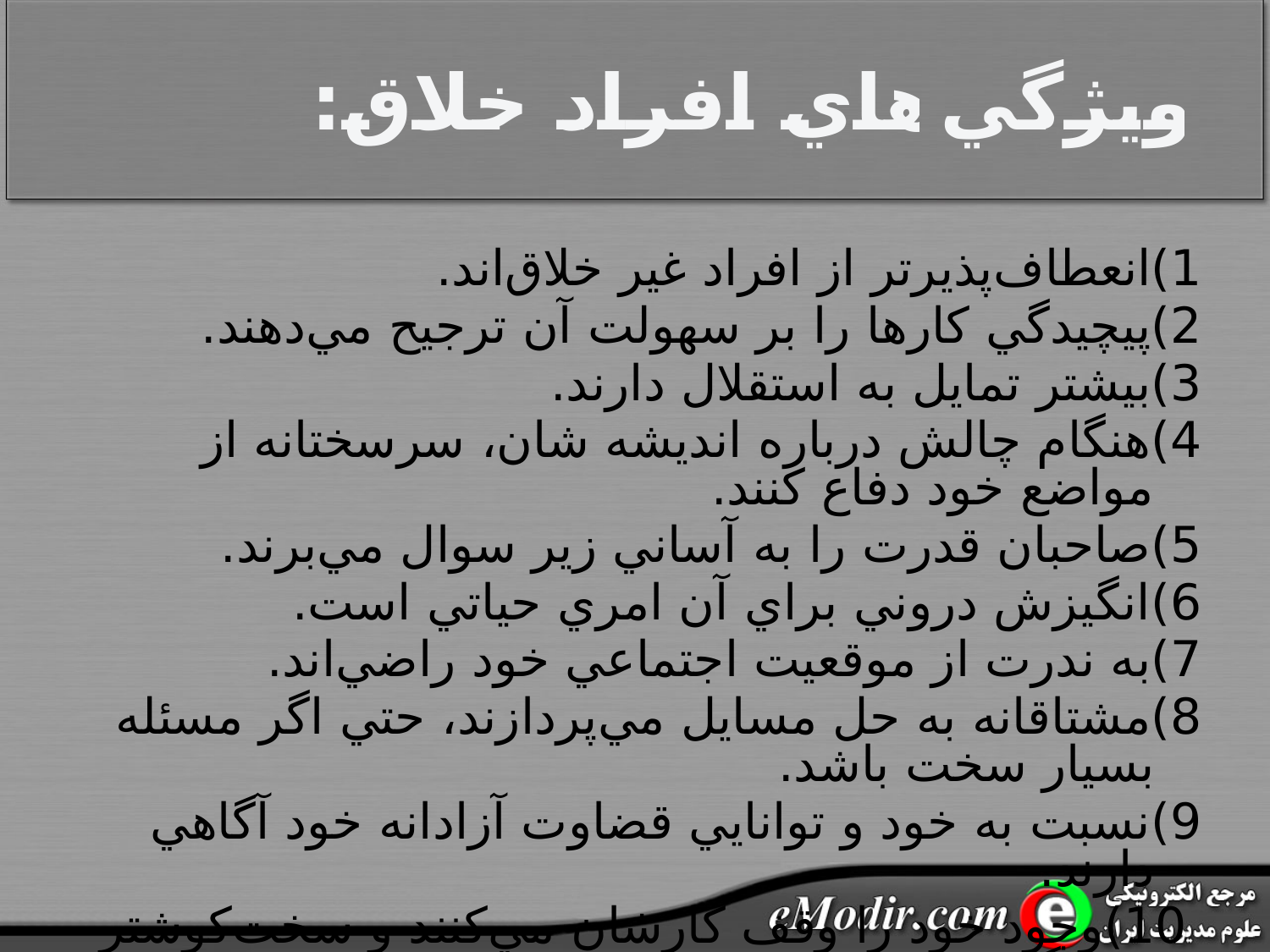

# ويژگي‌هاي افراد خلاق:
1)انعطاف‌پذيرتر از افراد غير خلاق‌اند.
2)پيچيدگي کارها را بر سهولت آن ترجيح مي‌دهند.
3)بيشتر تمايل به استقلال دارند.
4)هنگام چالش درباره انديشه شان، سرسختانه از مواضع خود دفاع کنند.
5)صاحبان قدرت را به آساني زير سوال مي‌برند.
6)انگيزش دروني براي آن امري حياتي است.
7)به ندرت از موقعيت اجتماعي خود راضي‌اند.
8)مشتاقانه به حل مسايل مي‌پردازند، حتي اگر مسئله بسيار سخت باشد.
9)نسبت به خود و توانايي قضاوت آزادانه خود آگاهي دارند.
 10)وجود خود را وقف کارشان مي‌کنند و سخت‌کوشتر از ديگران‌اند.
 11)پر تکاپو و داراي انرژي‌اند.